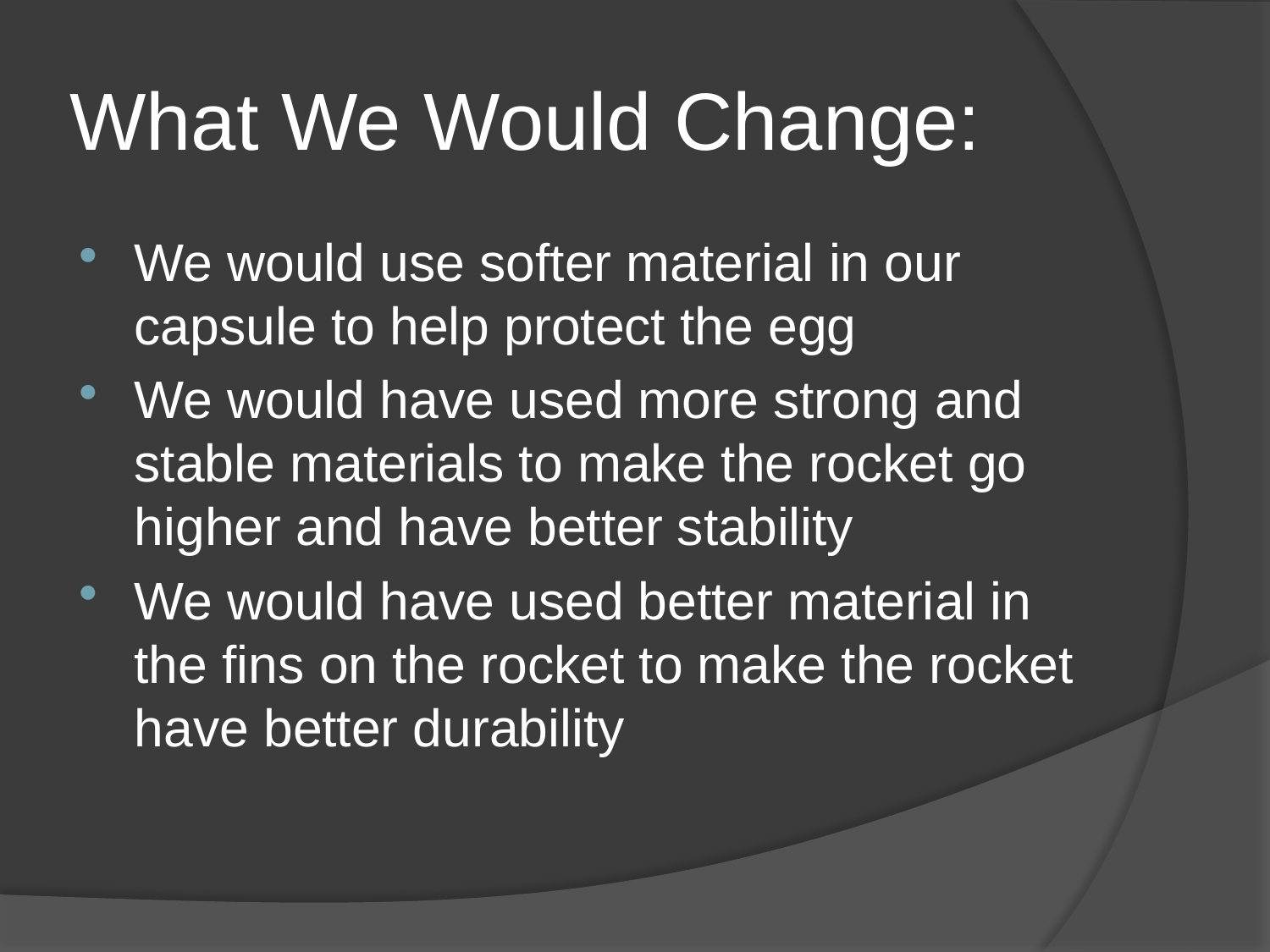

# What We Would Change:
We would use softer material in our capsule to help protect the egg
We would have used more strong and stable materials to make the rocket go higher and have better stability
We would have used better material in the fins on the rocket to make the rocket have better durability